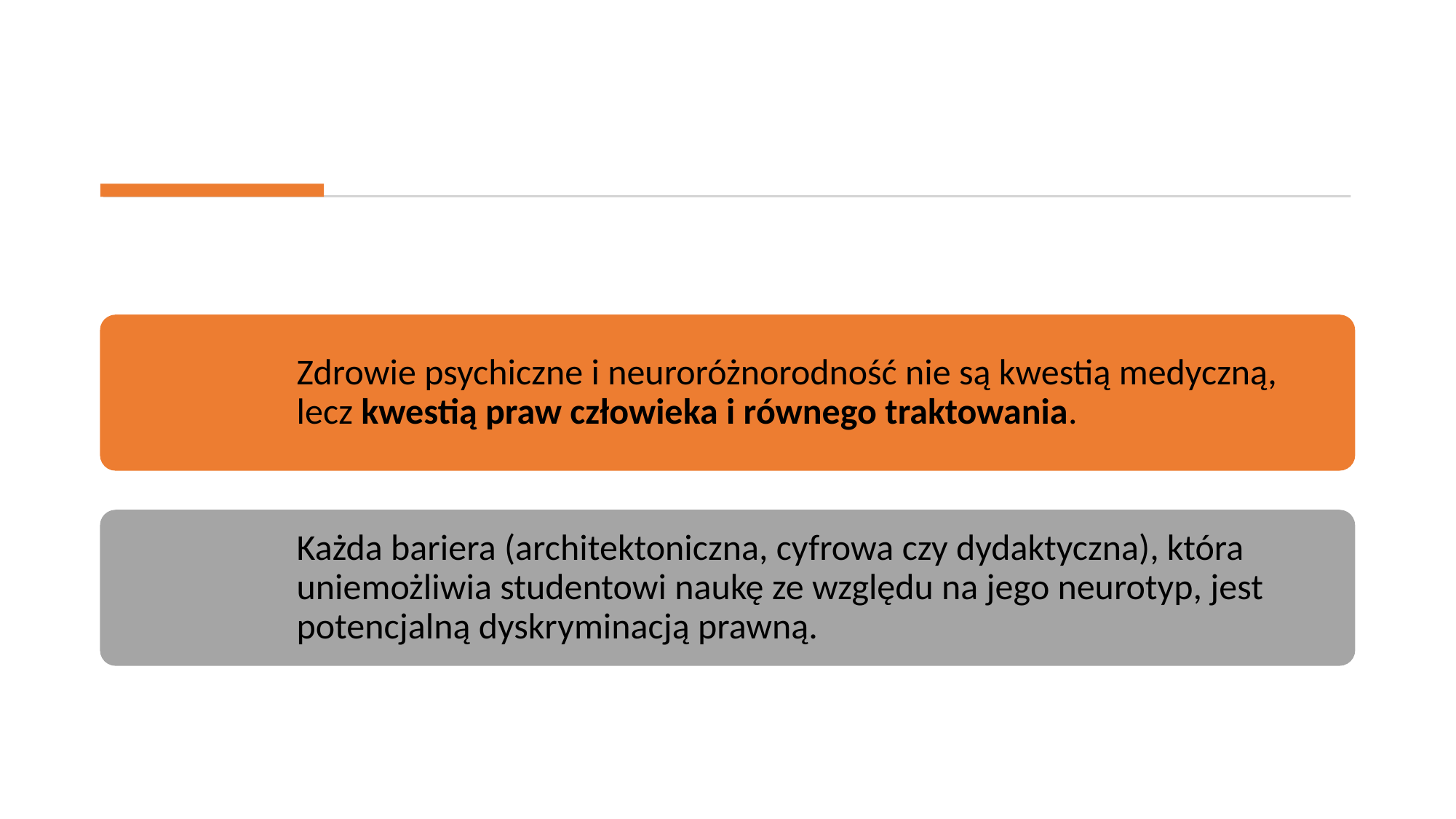

#

Zdrowie psychiczne i neuroróżnorodność nie są kwestią medyczną, lecz kwestią praw człowieka i równego traktowania.
Każda bariera (architektoniczna, cyfrowa czy dydaktyczna), która uniemożliwia studentowi naukę ze względu na jego neurotyp, jest potencjalną dyskryminacją prawną.